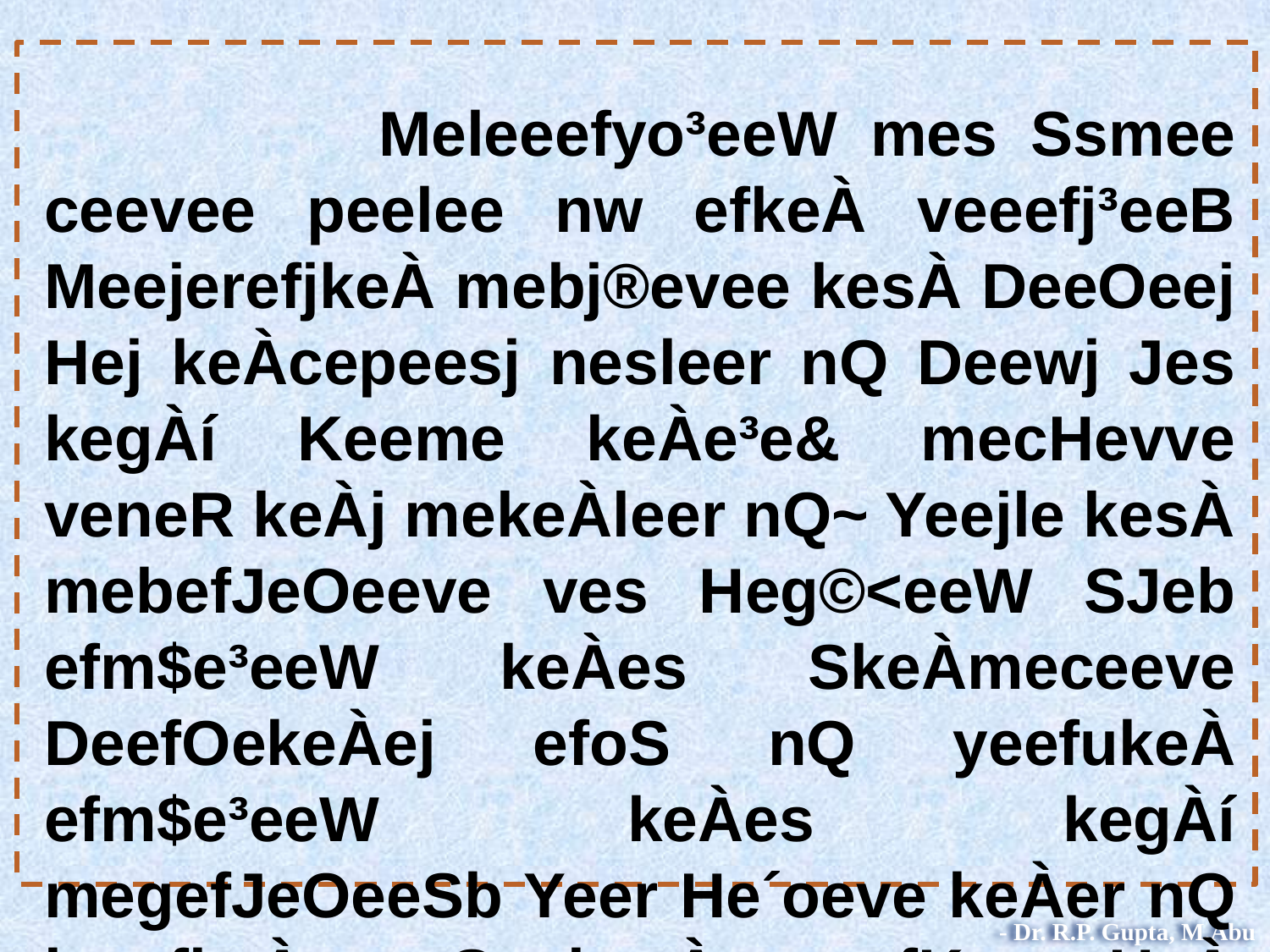

Meleeefyo³eeW mes Ssmee ceevee peelee nw efkeÀ veeefj³eeB MeejerefjkeÀ mebj®evee kesÀ DeeOeej Hej keÀcepeesj nesleer nQ Deewj Jes kegÀí Keeme keÀe³e& mecHevve veneR keÀj mekeÀleer nQ~ Yeejle kesÀ mebefJeOeeve ves Heg©<eeW SJeb efm$e³eeW keÀes SkeÀmeceeve DeefOekeÀej efoS nQ yeefukeÀ efm$e³eeW keÀes kegÀí megefJeOeeSb Yeer He´oeve keÀer nQ leeefkeÀ GvekesÀ efKeueeHeÀ efkeÀmeer He´keÀej keÀe efuebie DeeOeeefjle YesoYeeJe ve efkeÀ³ee pee mekesÀ~ FmekesÀ yeeJepeto Deepe lekeÀ efm$e³eeW SJeb Heg©<eeW keÀes SkeÀmeceeve DeefOekeÀej He´eHle veneR nes Hee³ee nw~ ³en Demeceevelee nj meeceeefpekeÀ mebmLeeveeW pewmes efkeÀ HeefjJeejeW, v³ee³eeue³eeW, Mew#eefCekeÀ mebmLeeveeW, mLeeveer³e SJeb jep³e mejkeÀejeW Deeefo ceW J³eeHle nw~ He´e³eë He´l³eskeÀ Iej ceW SJeb meceepe kesÀ nj mlej Hej Ssmeer ner efmLeefle nw~

- Dr. R.P. Gupta, M.Abu